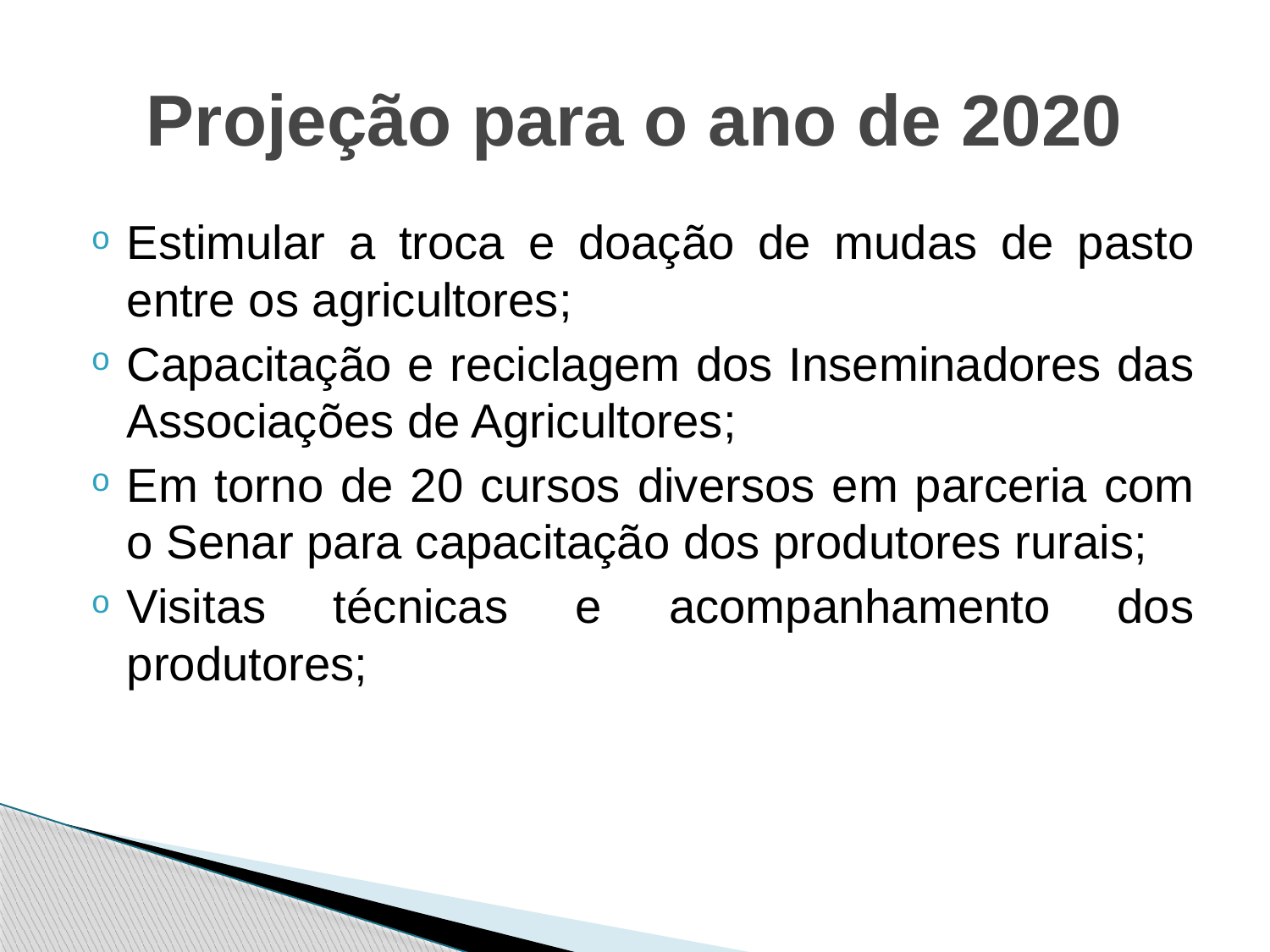

# Projeção para o ano de 2020
Estimular a troca e doação de mudas de pasto entre os agricultores;
Capacitação e reciclagem dos Inseminadores das Associações de Agricultores;
Em torno de 20 cursos diversos em parceria com o Senar para capacitação dos produtores rurais;
Visitas técnicas e acompanhamento dos produtores;